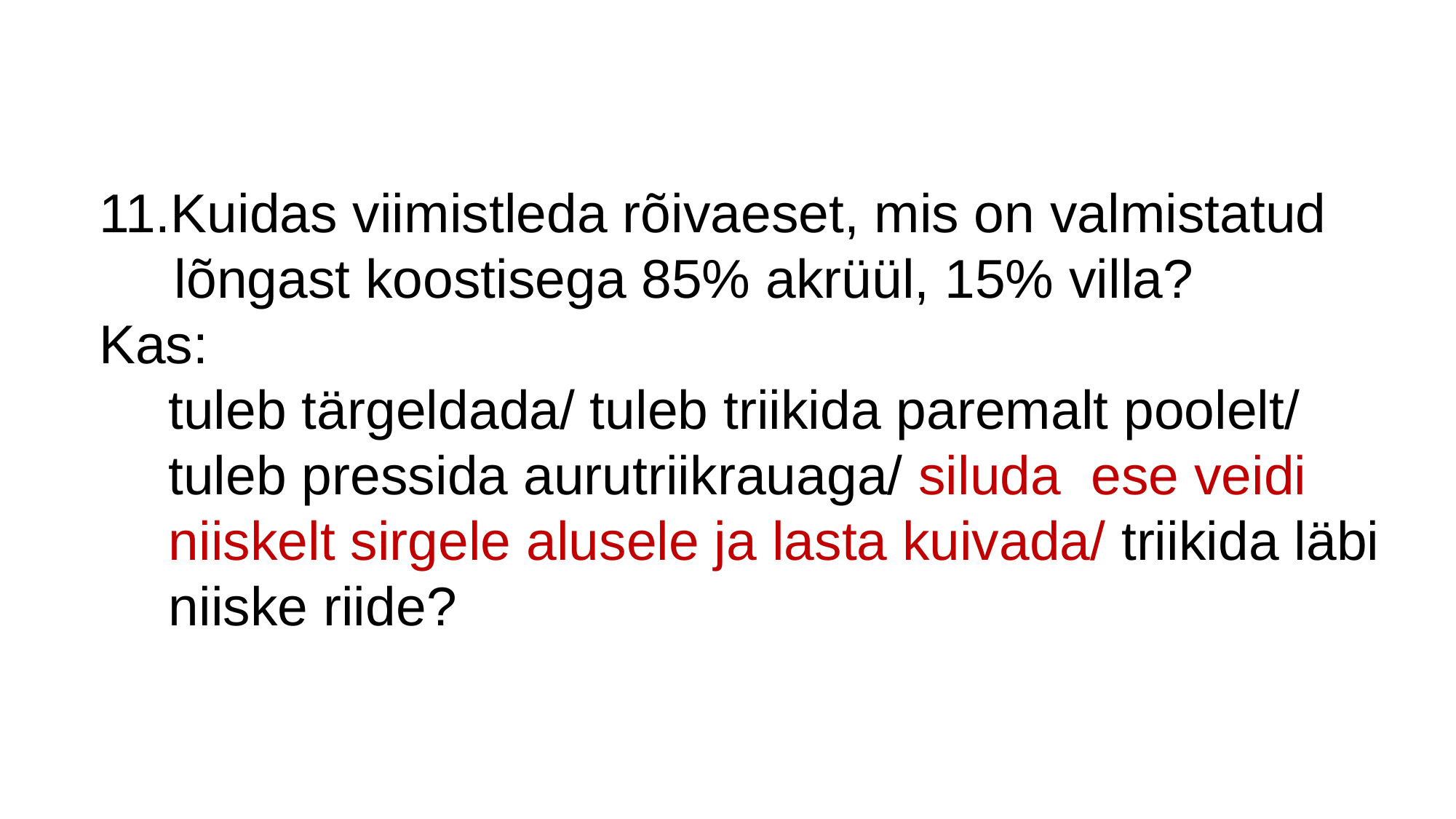

11.Kuidas viimistleda rõivaeset, mis on valmistatud
     lõngast koostisega 85% akrüül, 15% villa?
Kas:
 tuleb tärgeldada/ tuleb triikida paremalt poolelt/
 tuleb pressida aurutriikrauaga/ siluda  ese veidi
 niiskelt sirgele alusele ja lasta kuivada/ triikida läbi
 niiske riide?